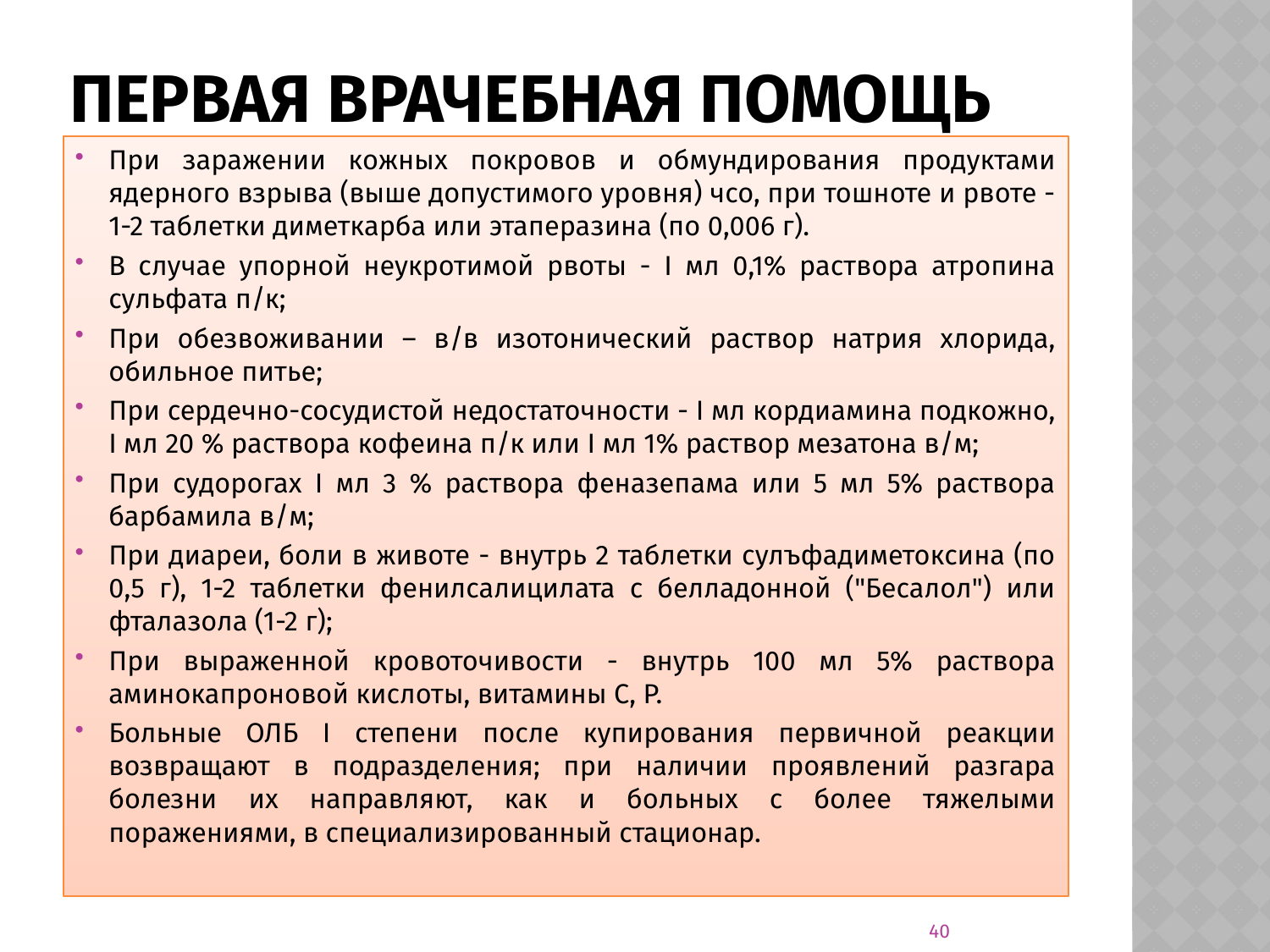

# Первая врачебная помощь
При заражении кожных покровов и обмундирования продуктами ядерного взрыва (выше допустимого уровня) чсо, при тошноте и рвоте - 1-2 таблетки диметкарба или этаперазина (по 0,006 г).
В случае упорной неукротимой рвоты - I мл 0,1% раствора атропина сульфата п/к;
При обезвоживании – в/в изотонический раствор натрия хлорида, обильное питье;
При сердечно-сосудистой недостаточности - I мл кордиамина подкожно, I мл 20 % раствора кофеина п/к или I мл 1% раствор мезатона в/м;
При судорогах I мл 3 % раствора феназепама или 5 мл 5% раствора барбамила в/м;
При диареи, боли в животе - внутрь 2 таблетки сулъфадиметоксина (по 0,5 г), 1-2 таблетки фенилсалицилата с белладонной ("Бесалол") или фталазола (1-2 г);
При выраженной кровоточивости - внутрь 100 мл 5% раствора аминокапроновой кислоты, витамины С, Р.
Больные ОЛБ I степени после купирования первичной реакции возвращают в подразделения; при наличии проявлений разгара болезни их направляют, как и больных с более тяжелыми поражениями, в специализированный стационар.
40